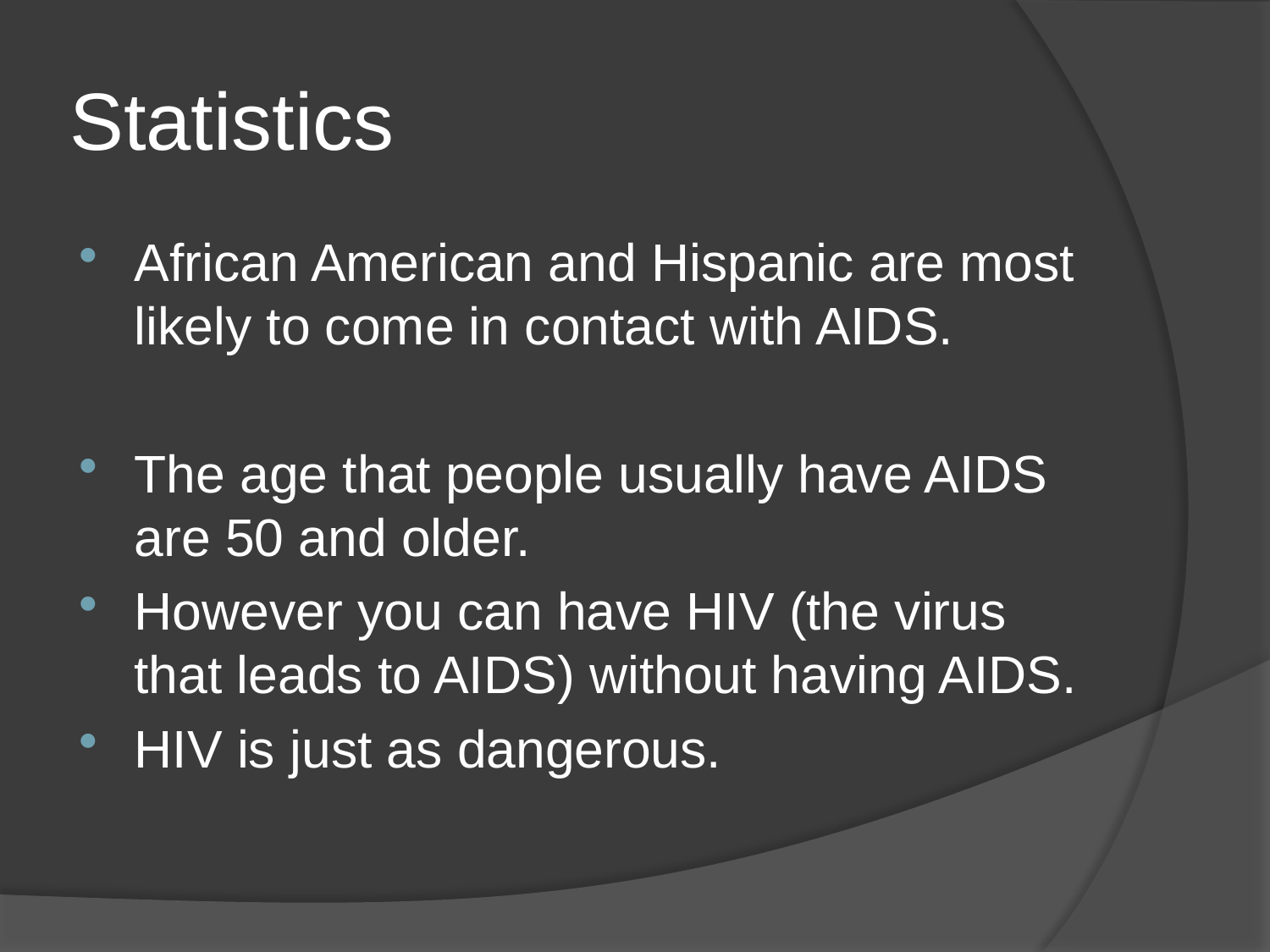

# Statistics
African American and Hispanic are most likely to come in contact with AIDS.

The age that people usually have AIDS are 50 and older.
However you can have HIV (the virus that leads to AIDS) without having AIDS.
HIV is just as dangerous.